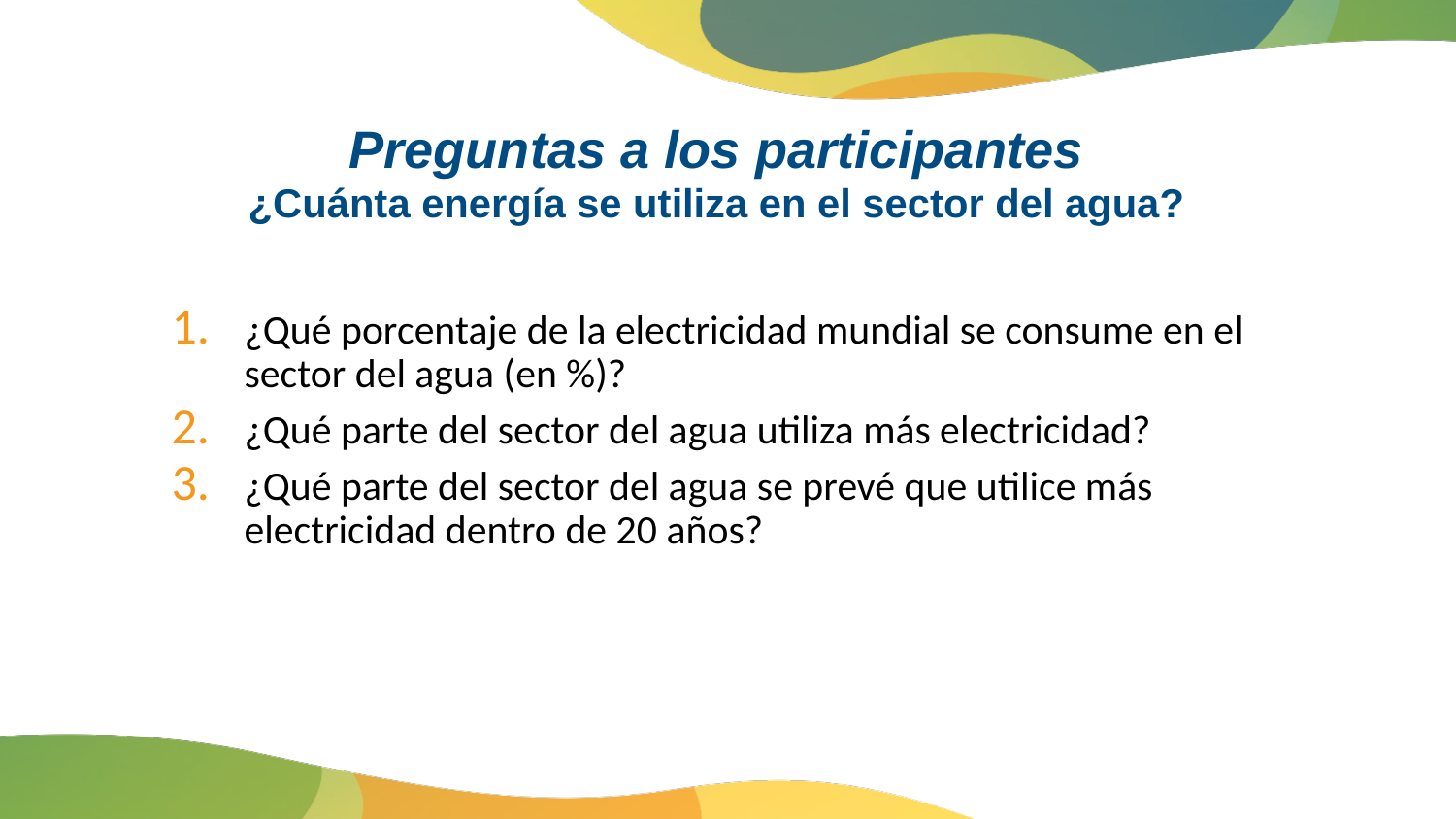

# Preguntas a los participantes ¿Cuánta energía se utiliza en el sector del agua?
¿Qué porcentaje de la electricidad mundial se consume en el sector del agua (en %)?
¿Qué parte del sector del agua utiliza más electricidad?
¿Qué parte del sector del agua se prevé que utilice más electricidad dentro de 20 años?